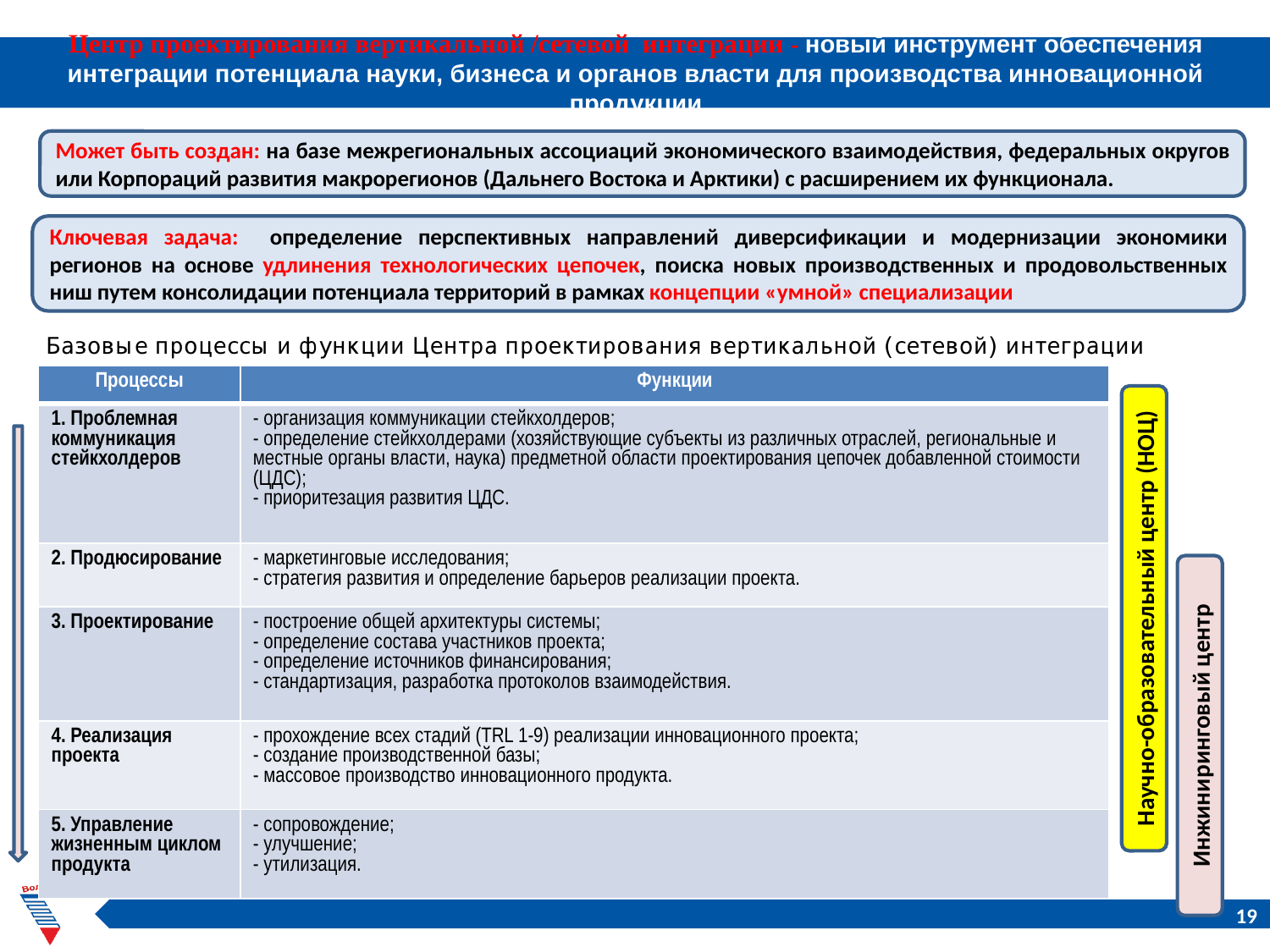

Центр проектирования вертикальной /сетевой  интеграции - новый инструмент обеспечения интеграции потенциала науки, бизнеса и органов власти для производства инновационной продукции
Может быть создан: на базе межрегиональных ассоциаций экономического взаимодействия, федеральных округов или Корпораций развития макрорегионов (Дальнего Востока и Арктики) с расширением их функционала.
Ключевая задача:  определение перспективных направлений диверсификации и модернизации экономики регионов на основе удлинения технологических цепочек, поиска новых производственных и продовольственных ниш путем консолидации потенциала территорий в рамках концепции «умной» специализации
Базовые процессы и функции Центра проектирования вертикальной (сетевой) интеграции
| Процессы | Функции |
| --- | --- |
| 1. Проблемная коммуникация стейкхолдеров | - организация коммуникации стейкхолдеров; - определение стейкхолдерами (хозяйствующие субъекты из различных отраслей, региональные и местные органы власти, наука) предметной области проектирования цепочек добавленной стоимости (ЦДС); - приоритезация развития ЦДС. |
| 2. Продюсирование | - маркетинговые исследования; - стратегия развития и определение барьеров реализации проекта. |
| 3. Проектирование | - построение общей архитектуры системы; - определение состава участников проекта; - определение источников финансирования; - стандартизация, разработка протоколов взаимодействия. |
| 4. Реализация проекта | - прохождение всех стадий (TRL 1-9) реализации инновационного проекта; - создание производственной базы; - массовое производство инновационного продукта. |
| 5. Управление жизненным циклом продукта | - сопровождение; - улучшение; - утилизация. |
Научно-образовательный центр (НОЦ)

Инжиниринговый центр
19